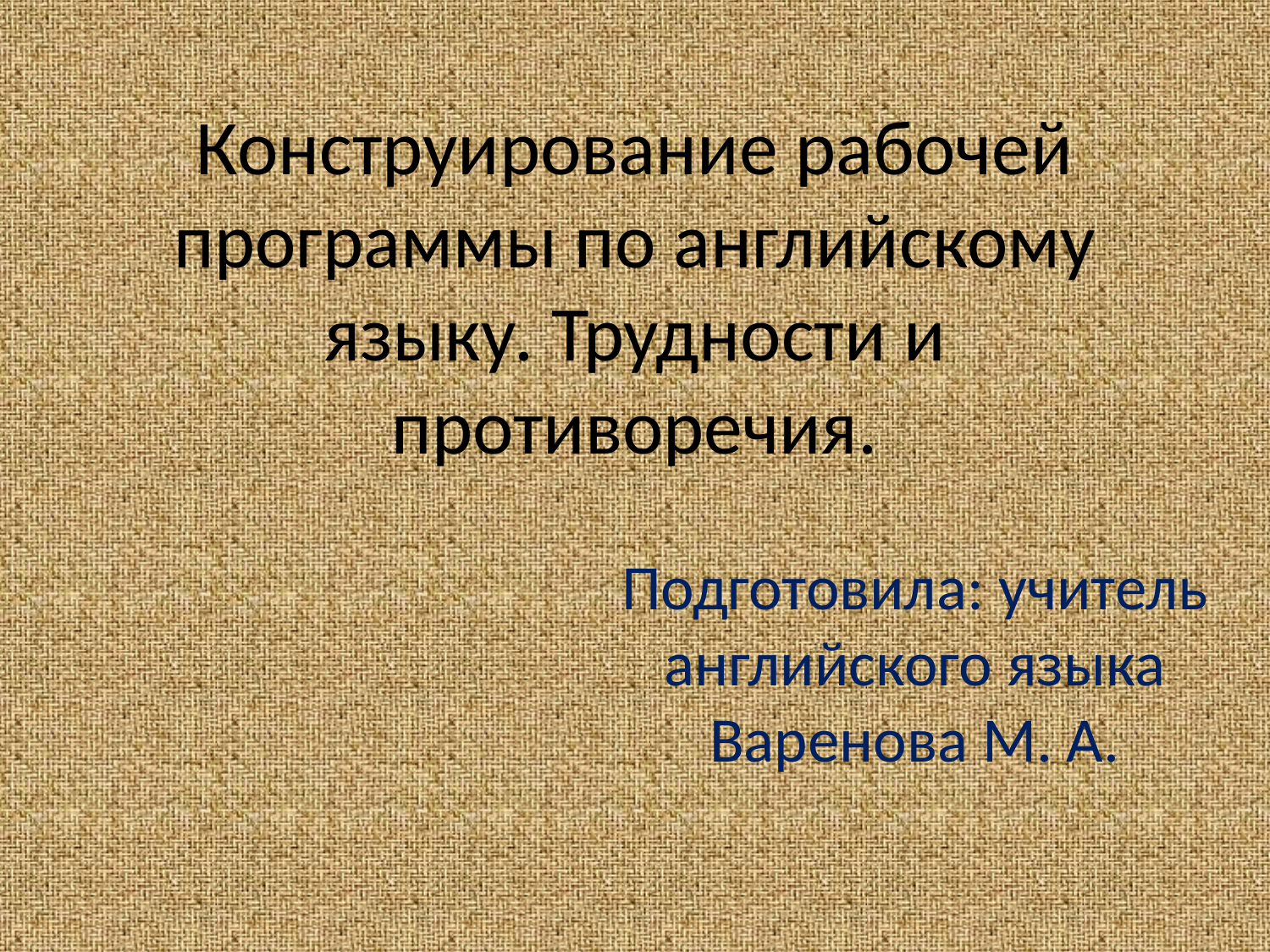

# Конструирование рабочей программы по английскому языку. Трудности и противоречия.
Подготовила: учитель английского языка Варенова М. А.